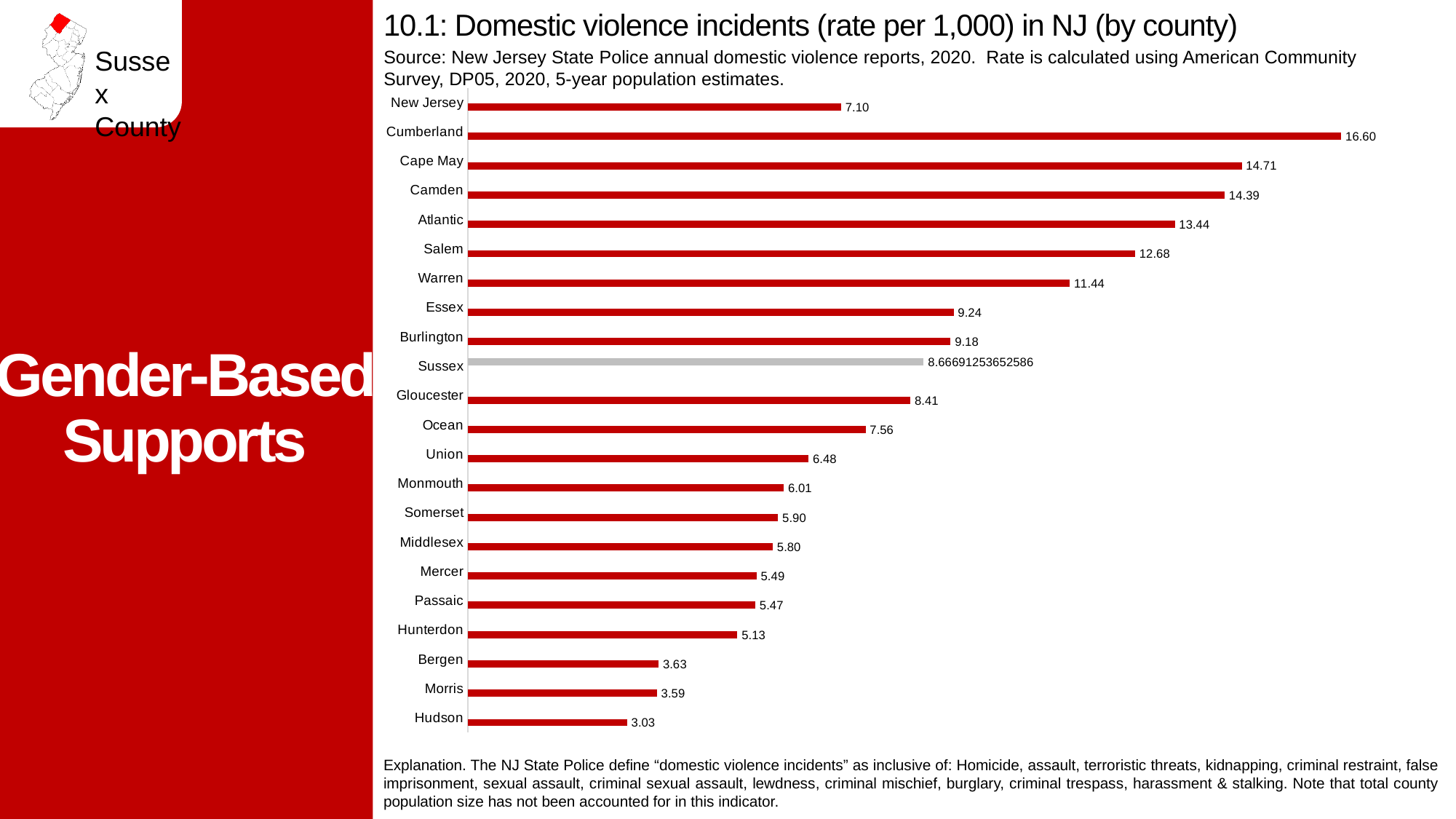

10.1: Domestic violence incidents (rate per 1,000) in NJ (by county)
Source: New Jersey State Police annual domestic violence reports, 2020.  Rate is calculated using American Community Survey, DP05, 2020, 5-year population estimates.
Gender-Based Supports

### Chart

| Category | Rate | County |
|---|---|---|
| Hudson | 3.0271325732264 | None |
| Morris | 3.59436997046974 | None |
| Bergen | 3.62621137687579 | None |
| Hunterdon | 5.12541678993787 | None |
| Passaic | 5.46579601124188 | None |
| Mercer | 5.48786285776383 | None |
| Middlesex | 5.79747034902396 | None |
| Somerset | 5.8973015377812 | None |
| Monmouth | 6.00817304826995 | None |
| Union | 6.47685191856025 | None |
| Ocean | 7.56123571056015 | None |
| Gloucester | 8.41488286003188 | None |
| Sussex | None | 8.66691253652586 |
| Burlington | 9.17766260886711 | None |
| Essex | 9.2362820490348 | None |
| Warren | 11.4442447744254 | None |
| Salem | 12.6844503936004 | None |
| Atlantic | 13.4403929718496 | None |
| Camden | 14.3866151195628 | None |
| Cape May | 14.7139728805515 | None |
| Cumberland | 16.6039244428157 | None |
| New Jersey | 7.09679612146553 | None |
Explanation. The NJ State Police define “domestic violence incidents” as inclusive of: Homicide, assault, terroristic threats, kidnapping, criminal restraint, false imprisonment, sexual assault, criminal sexual assault, lewdness, criminal mischief, burglary, criminal trespass, harassment & stalking. Note that total county population size has not been accounted for in this indicator.